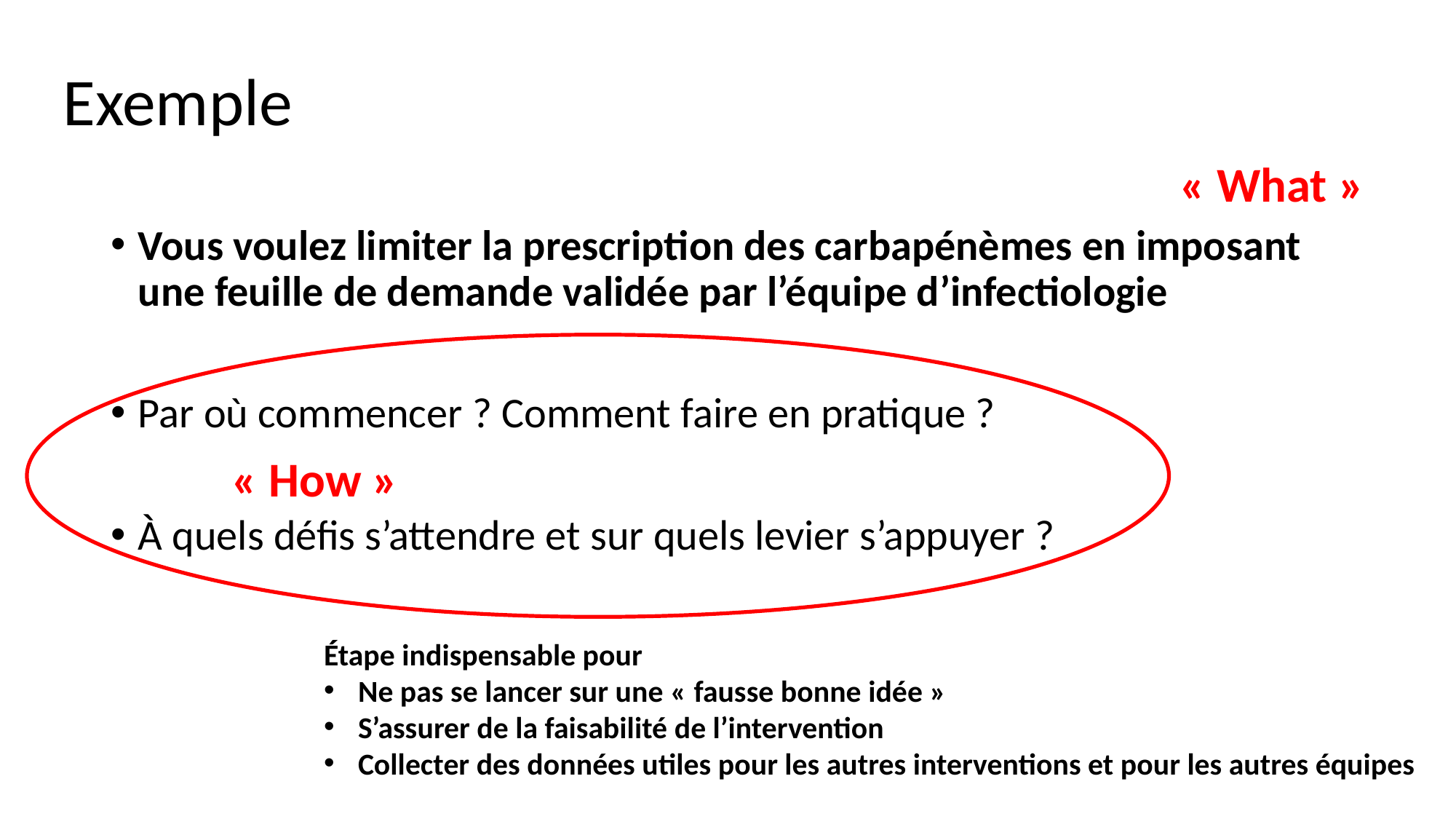

# Exemple
« What »
Vous voulez limiter la prescription des carbapénèmes en imposant une feuille de demande validée par l’équipe d’infectiologie

Par où commencer ? Comment faire en pratique ?

À quels défis s’attendre et sur quels levier s’appuyer ?

« How »
Étape indispensable pour
Ne pas se lancer sur une « fausse bonne idée »
S’assurer de la faisabilité de l’intervention
Collecter des données utiles pour les autres interventions et pour les autres équipes